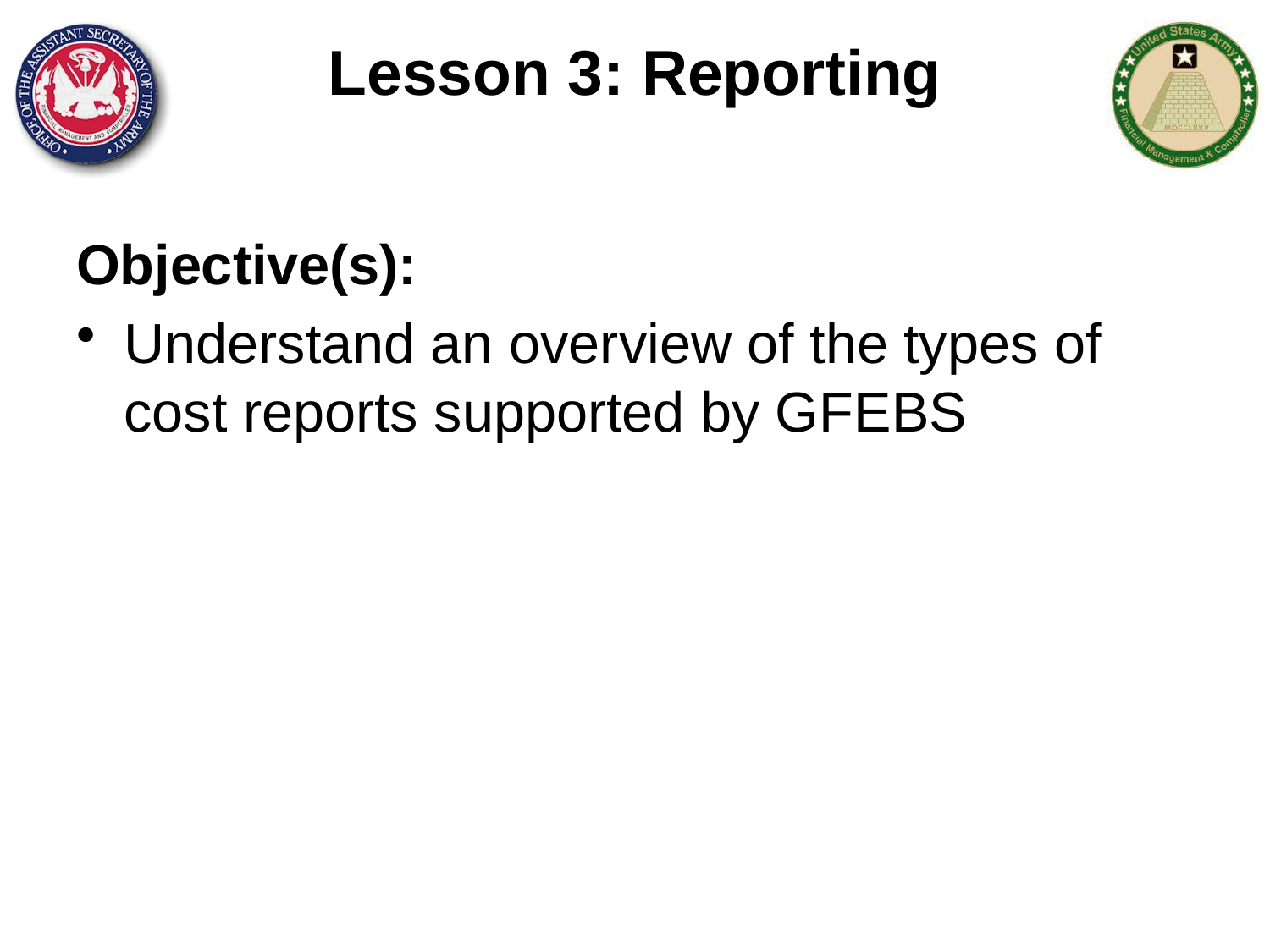

# Lesson 3: Reporting
Objective(s):
Understand an overview of the types of cost reports supported by GFEBS